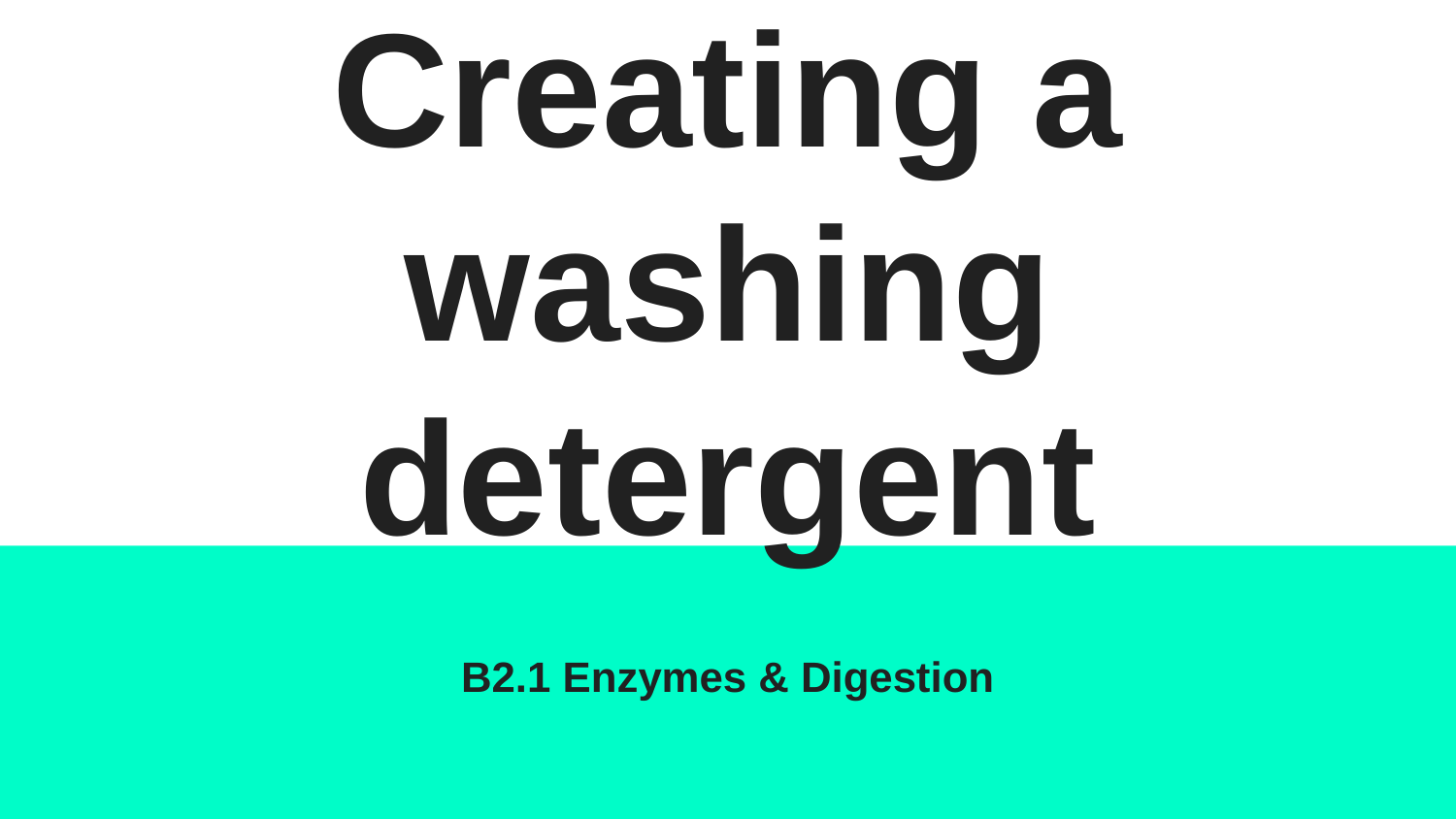

# Creating a washing detergent
B2.1 Enzymes & Digestion